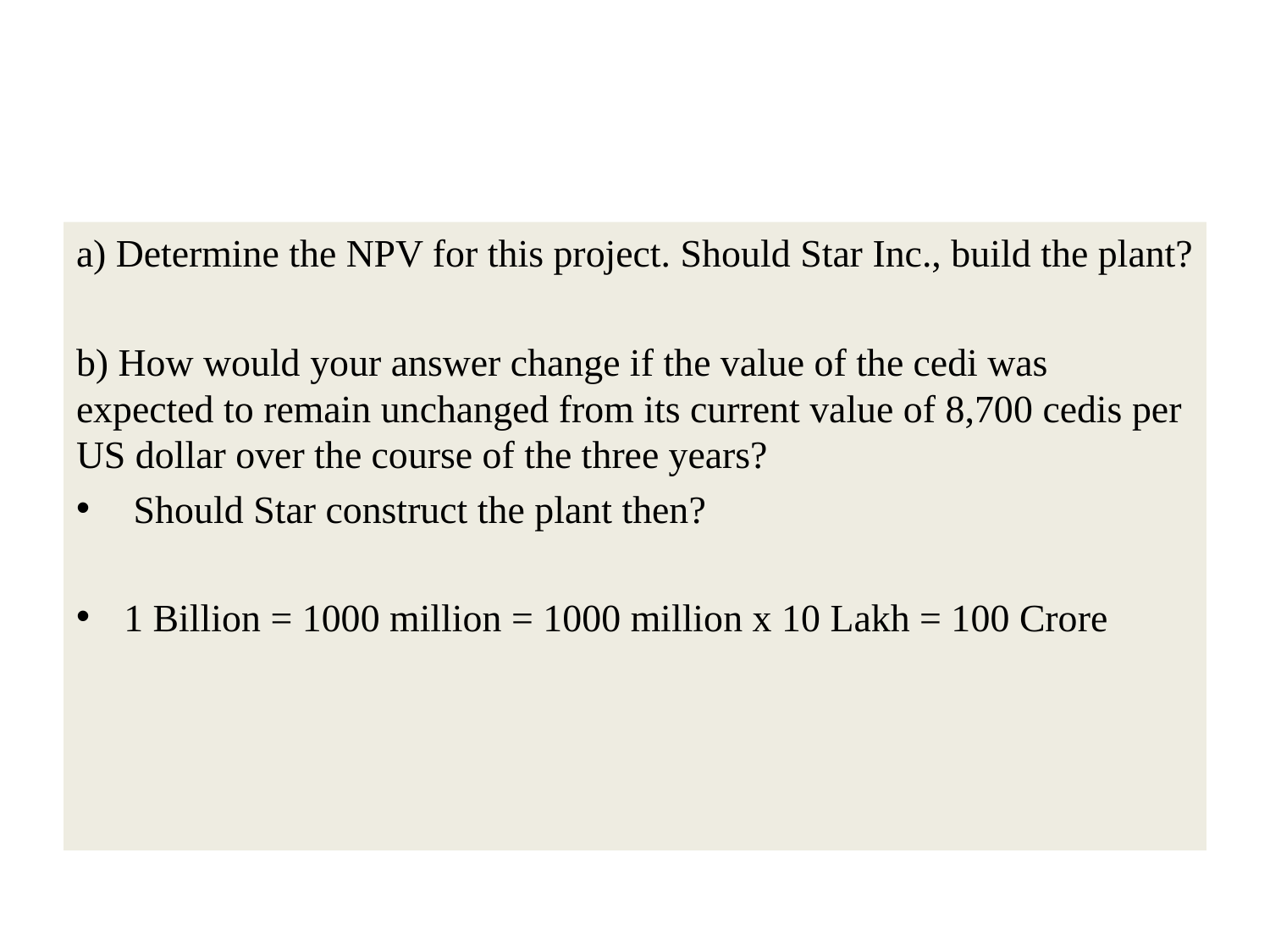

#
a) Determine the NPV for this project. Should Star Inc., build the plant?

b) How would your answer change if the value of the cedi was expected to remain unchanged from its current value of 8,700 cedis per US dollar over the course of the three years?
 Should Star construct the plant then?

1 Billion = 1000 million = 1000 million x 10 Lakh = 100 Crore